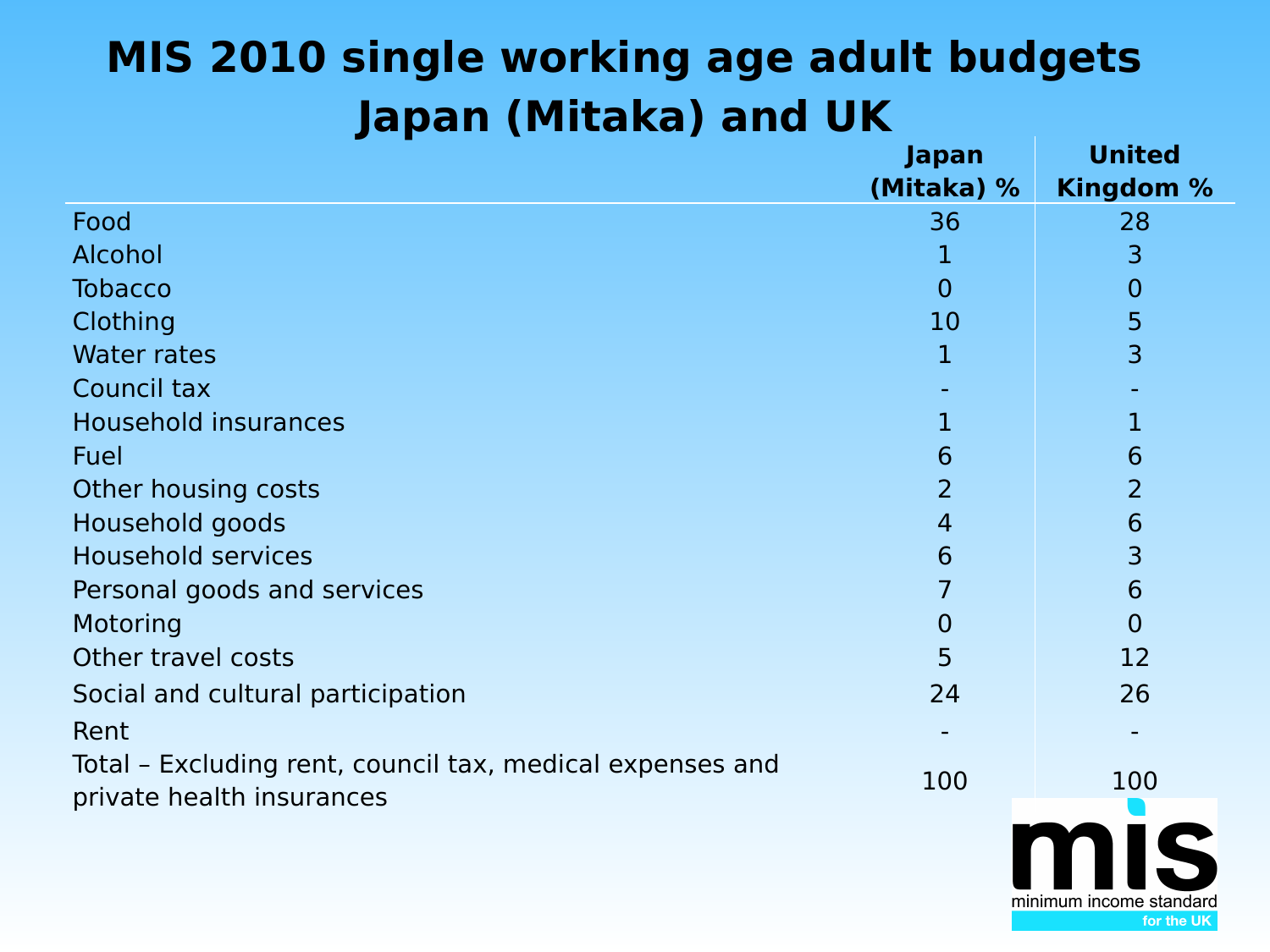

# MIS 2010 single working age adult budgets Japan (Mitaka) and UK
|  | Japan (Mitaka) % | United Kingdom % |
| --- | --- | --- |
| Food | 36 | 28 |
| Alcohol | 1 | 3 |
| Tobacco | 0 | 0 |
| Clothing | 10 | 5 |
| Water rates | 1 | 3 |
| Council tax | - | - |
| Household insurances | 1 | 1 |
| Fuel | 6 | 6 |
| Other housing costs | 2 | 2 |
| Household goods | 4 | 6 |
| Household services | 6 | 3 |
| Personal goods and services | 7 | 6 |
| Motoring | 0 | 0 |
| Other travel costs | 5 | 12 |
| Social and cultural participation | 24 | 26 |
| Rent | - | - |
| Total – Excluding rent, council tax, medical expenses and private health insurances | 100 | 100 |